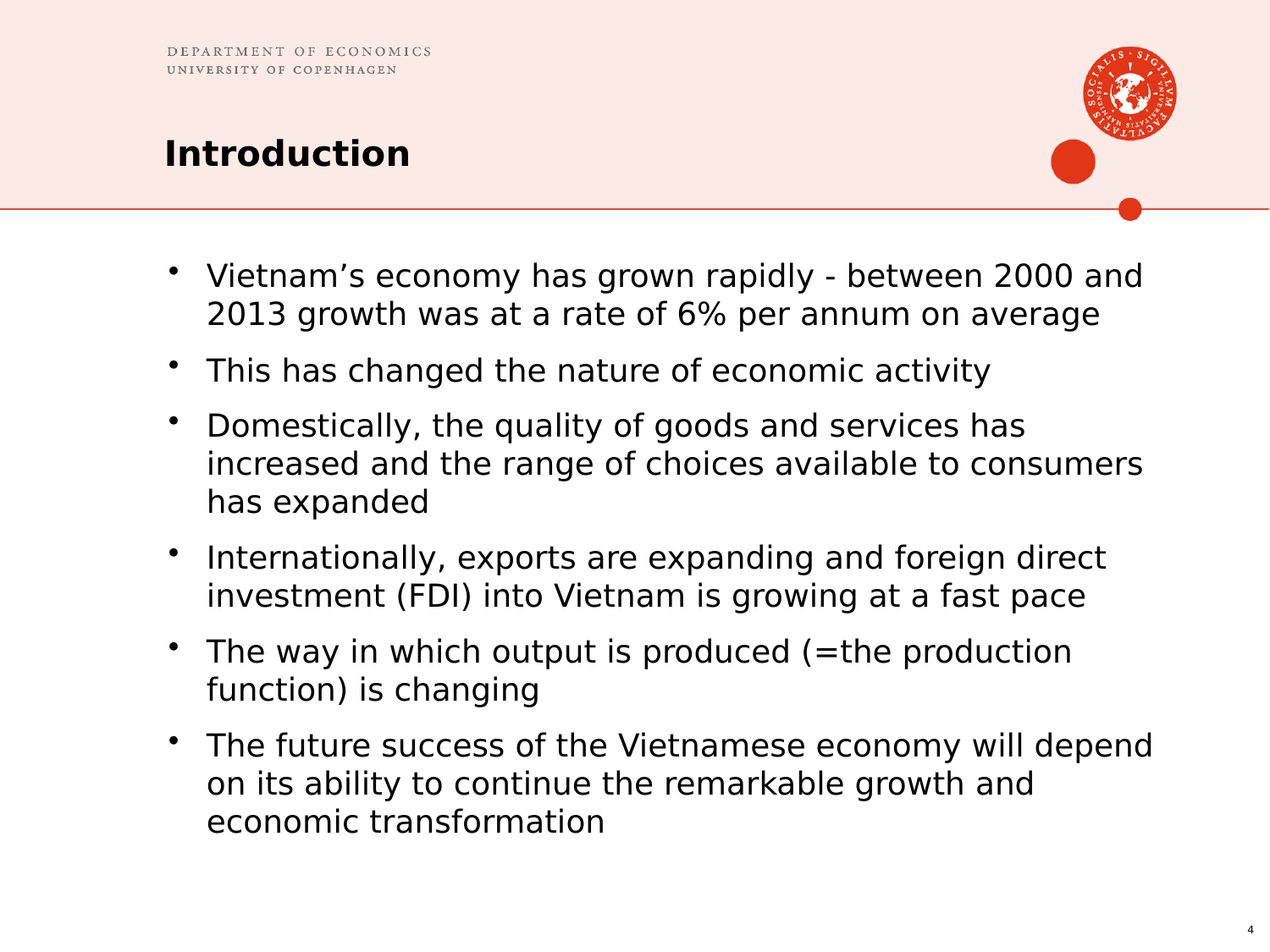

# Introduction
Vietnam’s economy has grown rapidly - between 2000 and 2013 growth was at a rate of 6% per annum on average
This has changed the nature of economic activity
Domestically, the quality of goods and services has increased and the range of choices available to consumers has expanded
Internationally, exports are expanding and foreign direct investment (FDI) into Vietnam is growing at a fast pace
The way in which output is produced (=the production function) is changing
The future success of the Vietnamese economy will depend on its ability to continue the remarkable growth and economic transformation

4